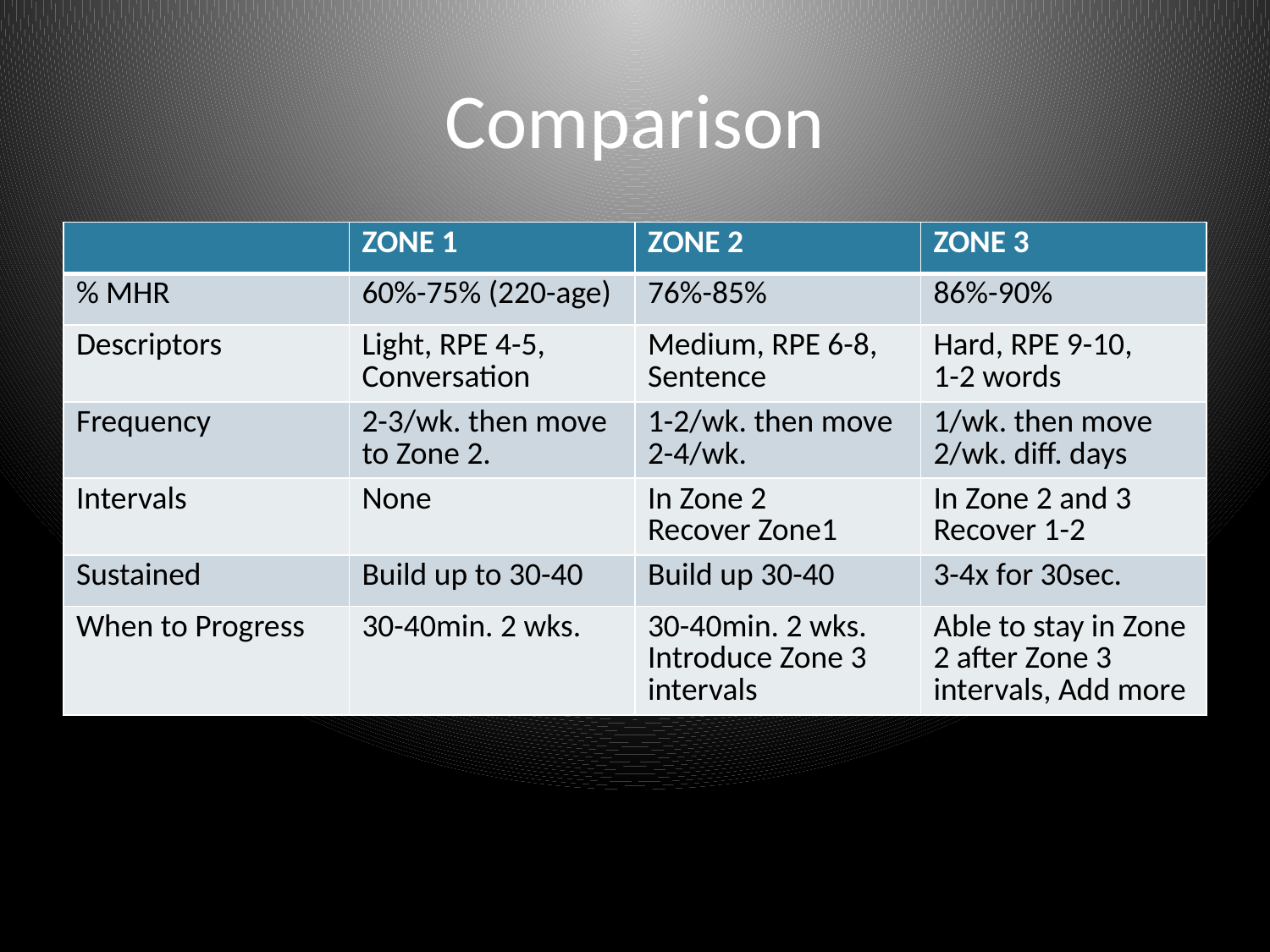

# Comparison
|  | ZONE 1 | ZONE 2 | ZONE 3 |
| --- | --- | --- | --- |
| % MHR | 60%-75% (220-age) | 76%-85% | 86%-90% |
| Descriptors | Light, RPE 4-5, Conversation | Medium, RPE 6-8, Sentence | Hard, RPE 9-10, 1-2 words |
| Frequency | 2-3/wk. then move to Zone 2. | 1-2/wk. then move 2-4/wk. | 1/wk. then move 2/wk. diff. days |
| Intervals | None | In Zone 2 Recover Zone1 | In Zone 2 and 3 Recover 1-2 |
| Sustained | Build up to 30-40 | Build up 30-40 | 3-4x for 30sec. |
| When to Progress | 30-40min. 2 wks. | 30-40min. 2 wks. Introduce Zone 3 intervals | Able to stay in Zone 2 after Zone 3 intervals, Add more |